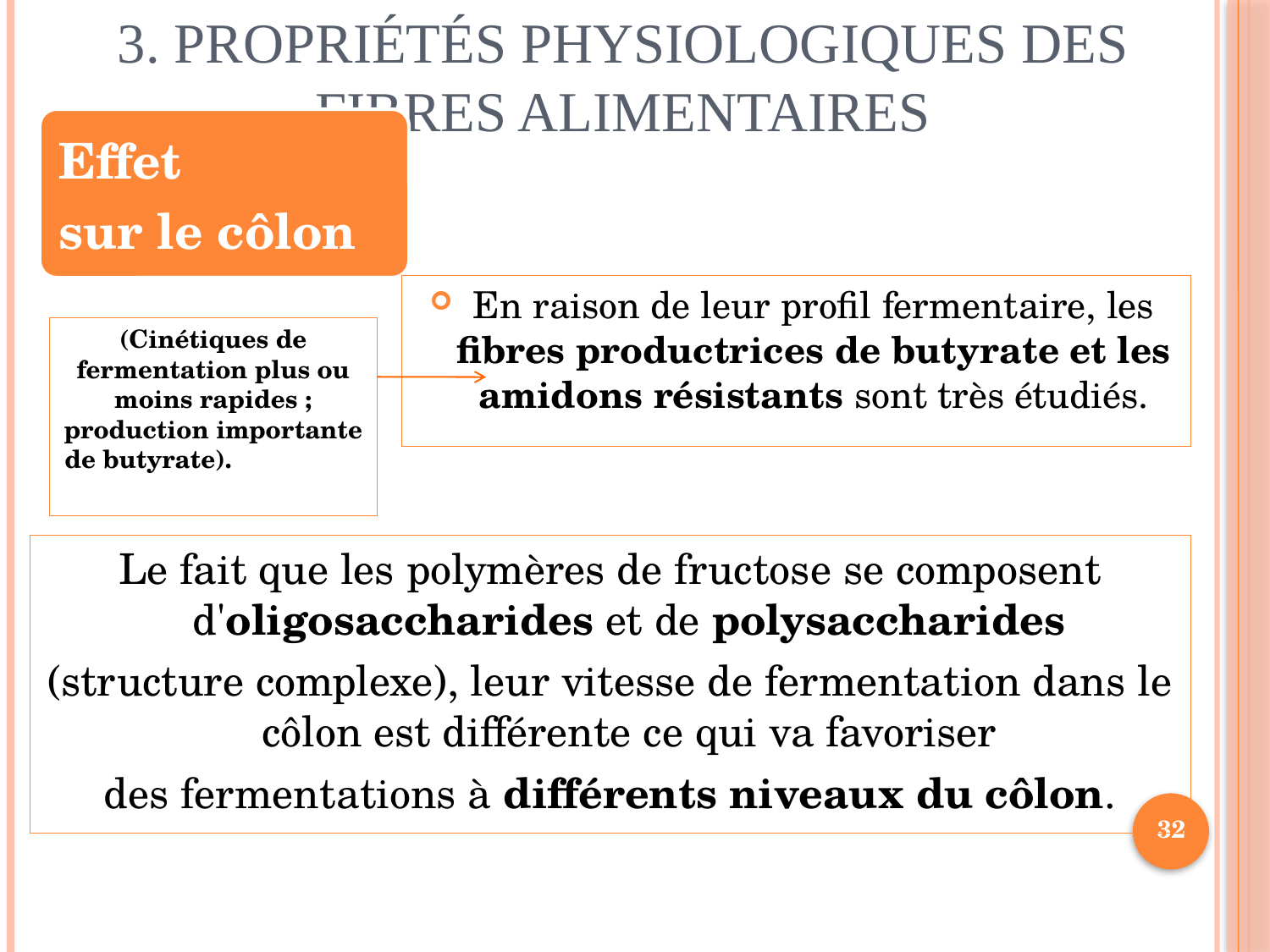

# 3. Propriétés physiologiques des fibres alimentaires

Effet
sur le côlon
En raison de leur profil fermentaire, les fibres productrices de butyrate et les amidons résistants sont très étudiés.
(Cinétiques de fermentation plus ou moins rapides ; production importante de butyrate).
Le fait que les polymères de fructose se composent d'oligosaccharides et de polysaccharides
(structure complexe), leur vitesse de fermentation dans le côlon est différente ce qui va favoriser
des fermentations à différents niveaux du côlon.
32